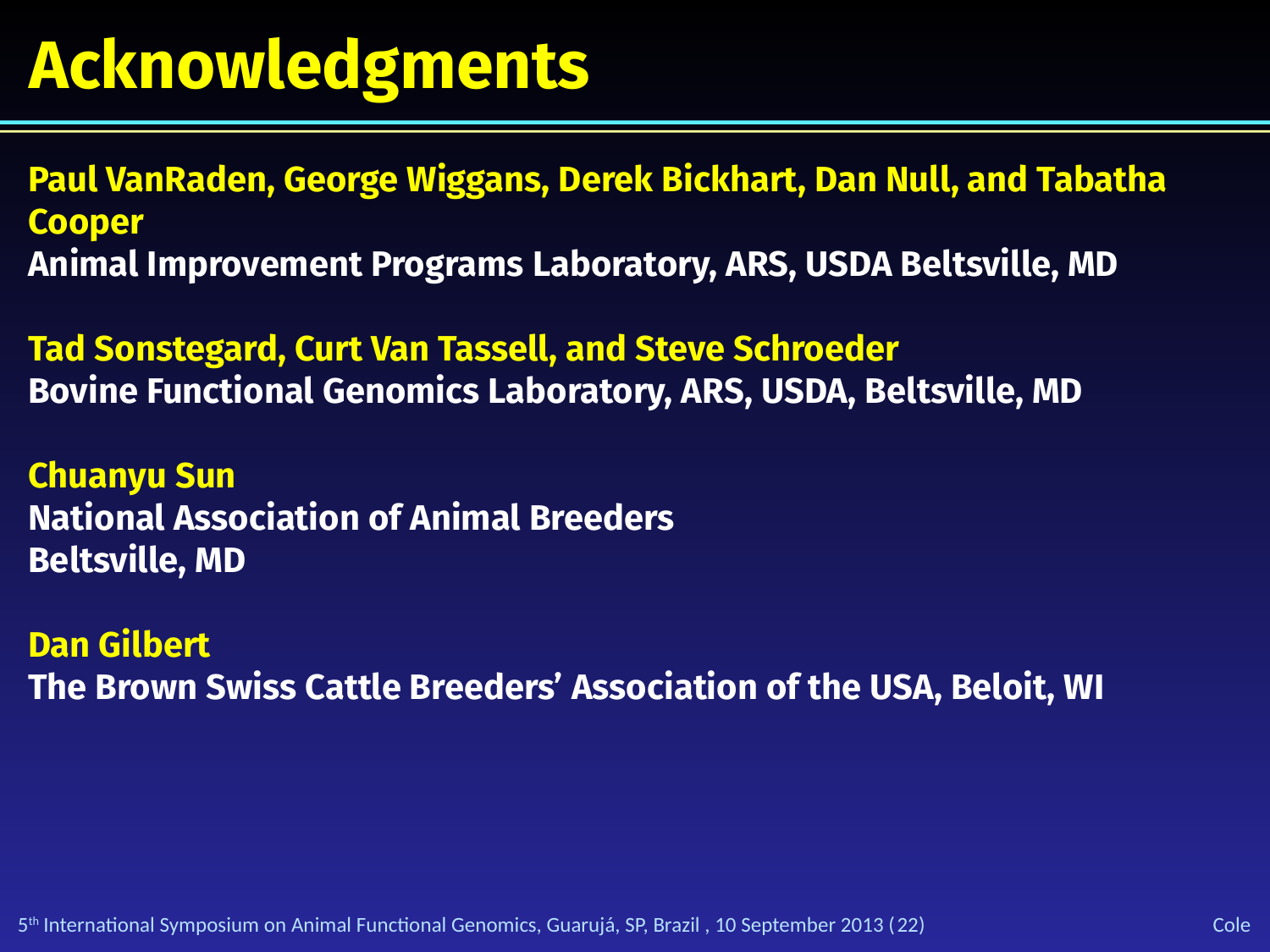

# Acknowledgments
Paul VanRaden, George Wiggans, Derek Bickhart, Dan Null, and Tabatha Cooper
Animal Improvement Programs Laboratory, ARS, USDA Beltsville, MD

Tad Sonstegard, Curt Van Tassell, and Steve Schroeder
Bovine Functional Genomics Laboratory, ARS, USDA, Beltsville, MD

Chuanyu Sun
National Association of Animal Breeders
Beltsville, MD

Dan Gilbert
The Brown Swiss Cattle Breeders’ Association of the USA, Beloit, WI